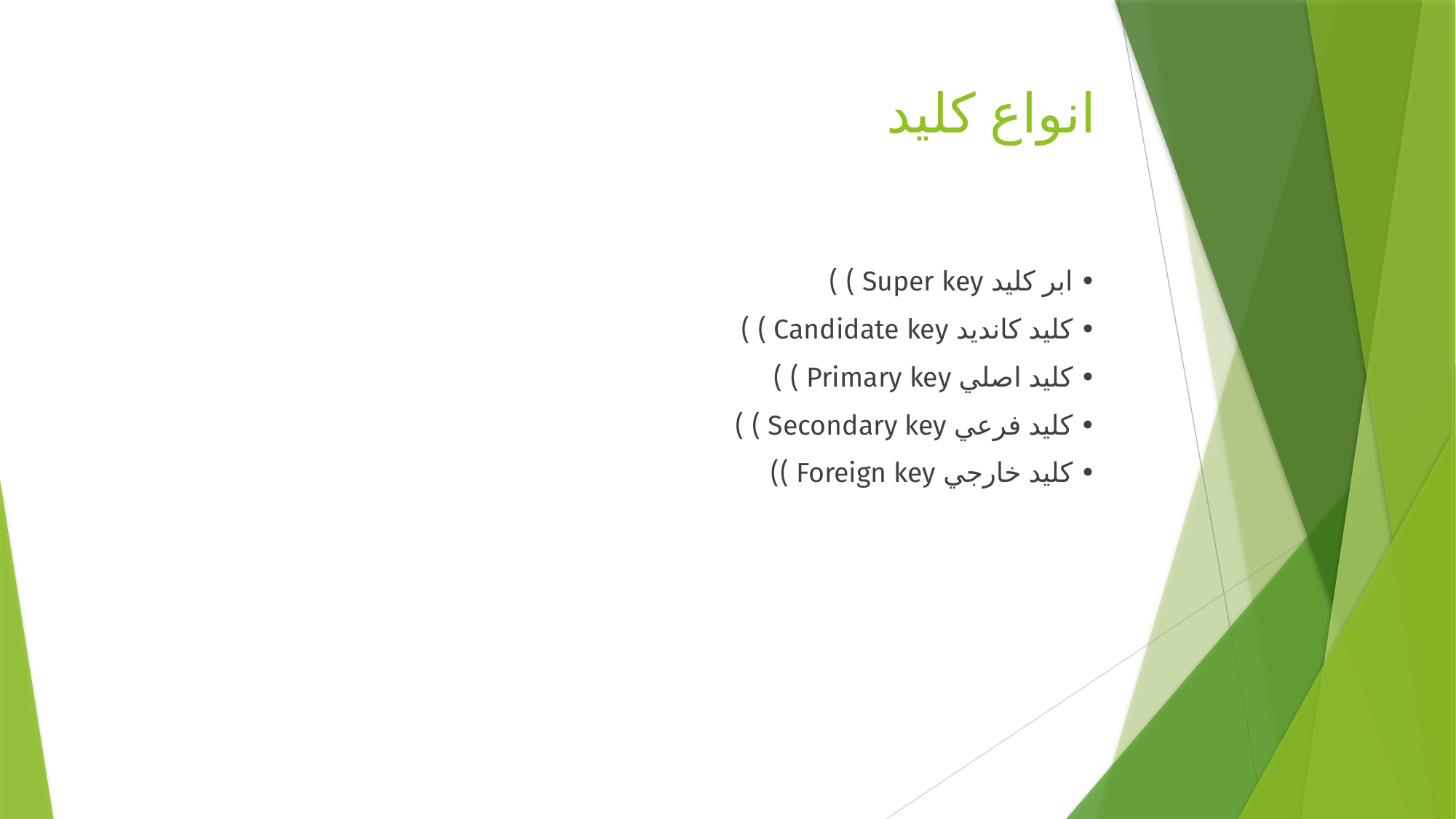

# انواع کلید
• ابر کلید Super key ) )
• کلید کاندید Candidate key ) )
• کلید اصلي Primary key ) )
• کلید فرعي Secondary key ) )
• کلید خارجي Foreign key ))